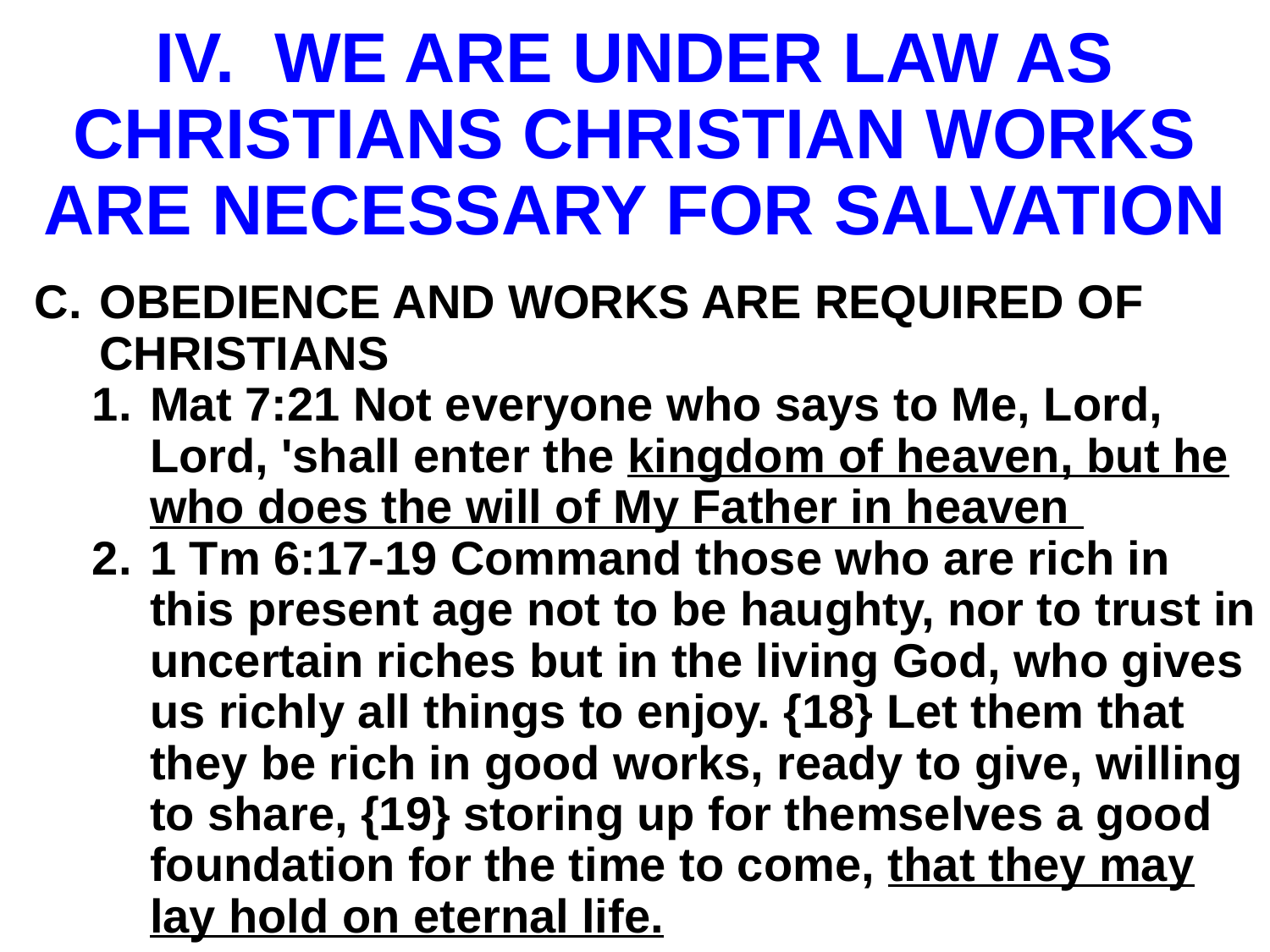

# IV.  WE ARE UNDER LAW AS CHRISTIANS CHRISTIAN WORKS ARE NECESSARY FOR SALVATION
OBEDIENCE AND WORKS ARE REQUIRED OF CHRISTIANS
Mat 7:21 Not everyone who says to Me, Lord, Lord, 'shall enter the kingdom of heaven, but he who does the will of My Father in heaven
1 Tm 6:17-19 Command those who are rich in this present age not to be haughty, nor to trust in uncertain riches but in the living God, who gives us richly all things to enjoy. {18} Let them that they be rich in good works, ready to give, willing to share, {19} storing up for themselves a good foundation for the time to come, that they may lay hold on eternal life.